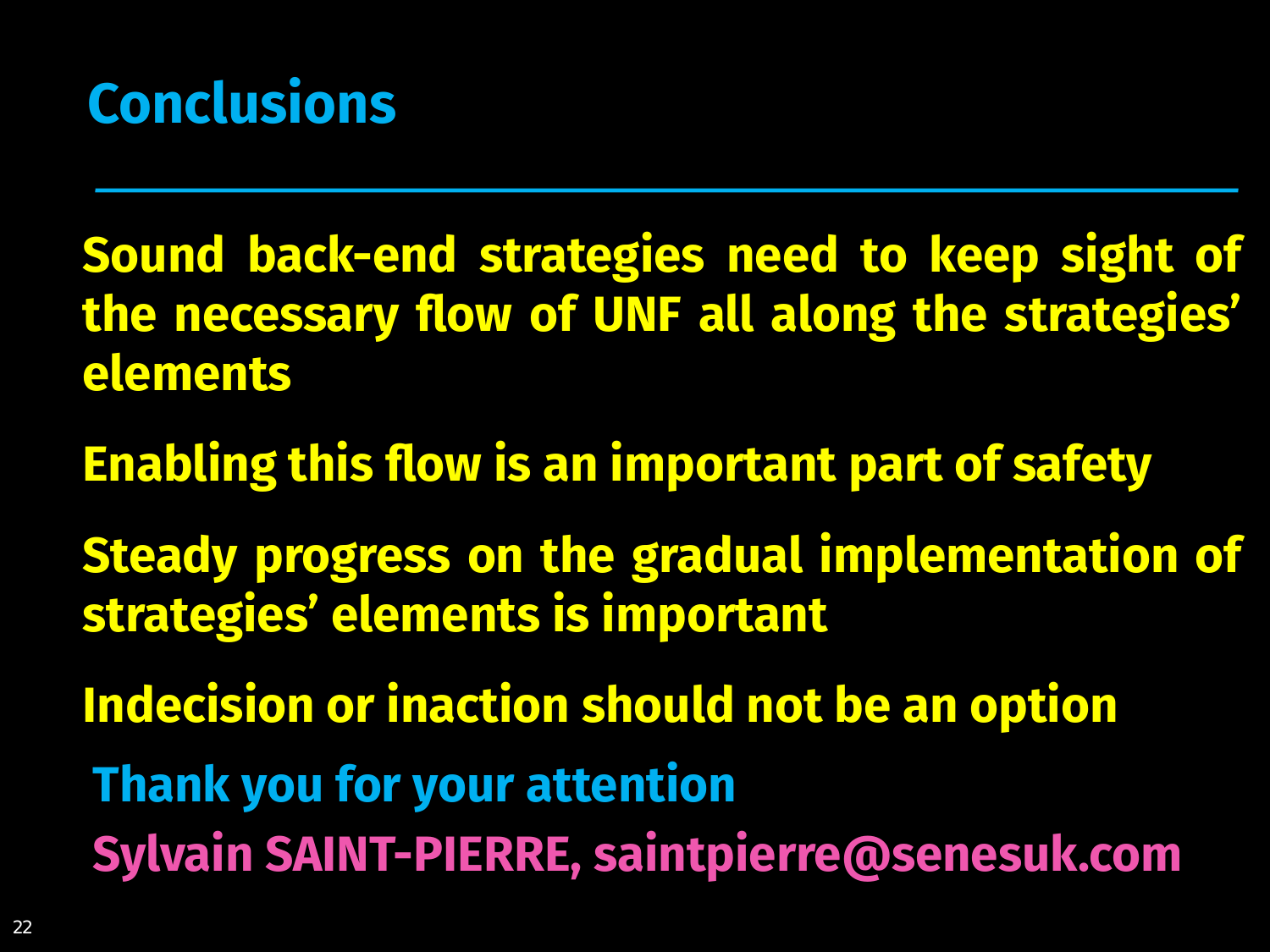

# Conclusions
Sound back-end strategies need to keep sight of the necessary flow of UNF all along the strategies’ elements
Enabling this flow is an important part of safety
Steady progress on the gradual implementation of strategies’ elements is important
Indecision or inaction should not be an option
Thank you for your attention
Sylvain SAINT-PIERRE, saintpierre@senesuk.com
22